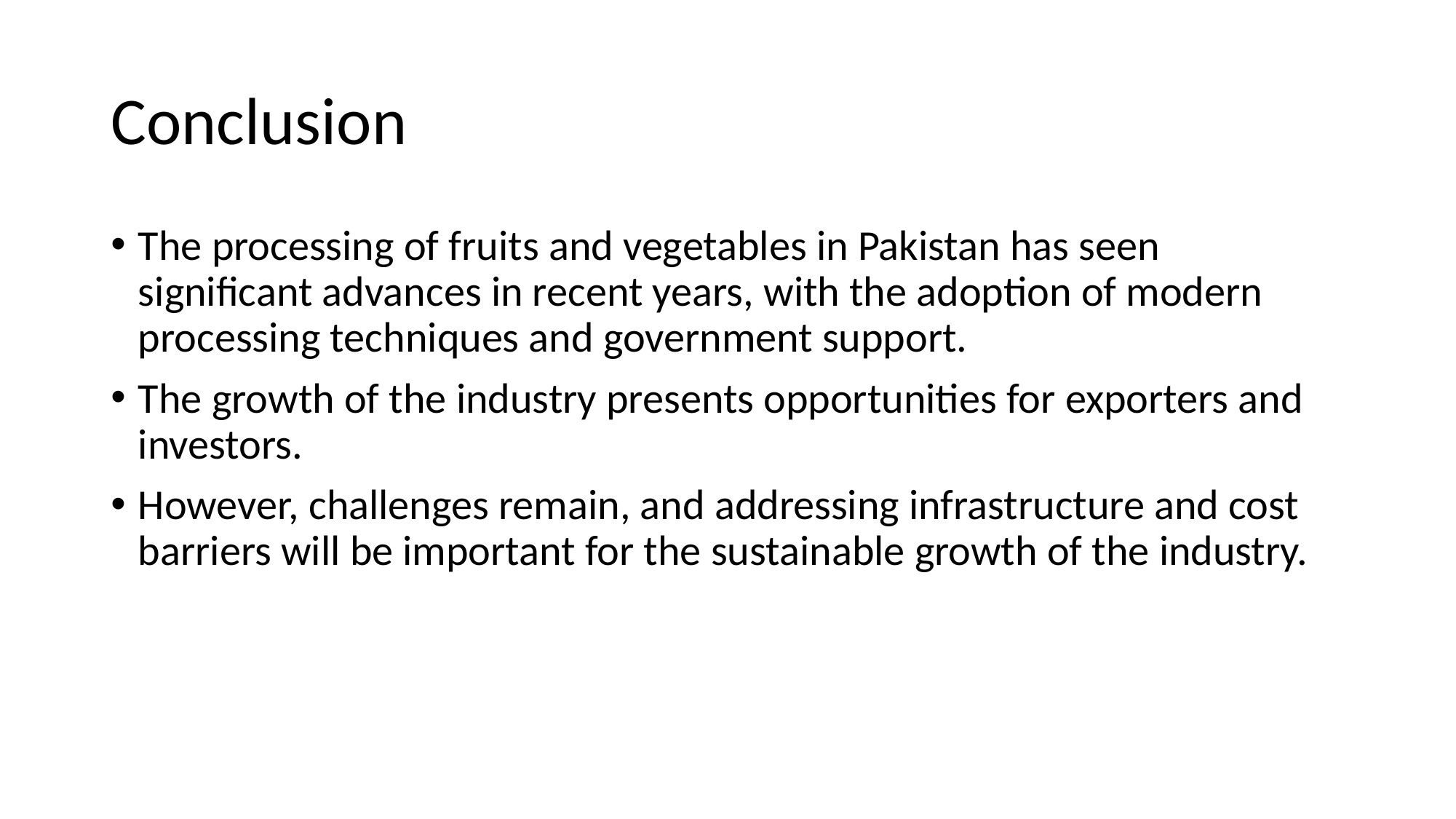

# Conclusion
The processing of fruits and vegetables in Pakistan has seen significant advances in recent years, with the adoption of modern processing techniques and government support.
The growth of the industry presents opportunities for exporters and investors.
However, challenges remain, and addressing infrastructure and cost barriers will be important for the sustainable growth of the industry.